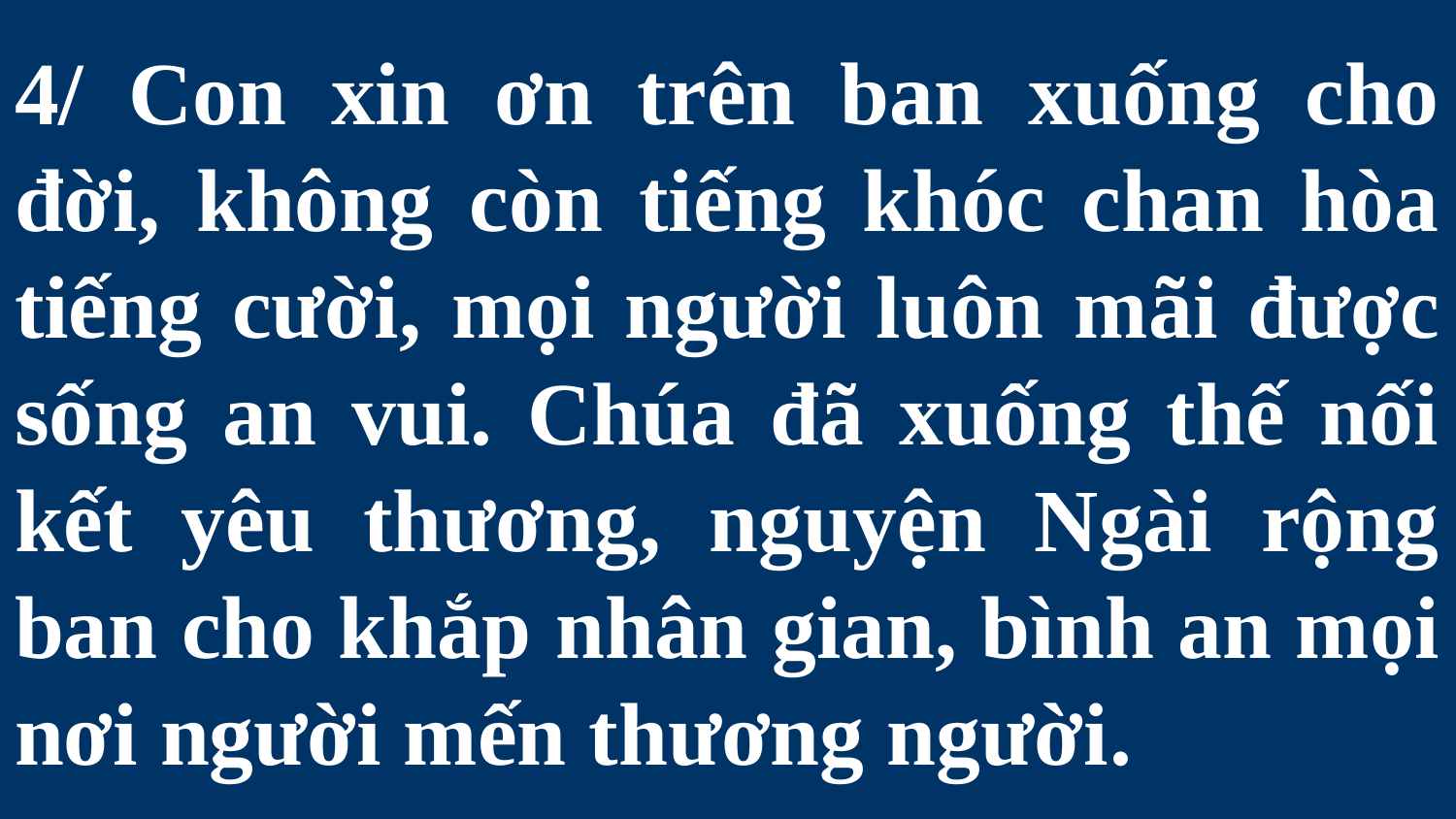

# 4/ Con xin ơn trên ban xuống cho đời, không còn tiếng khóc chan hòa tiếng cười, mọi người luôn mãi được sống an vui. Chúa đã xuống thế nối kết yêu thương, nguyện Ngài rộng ban cho khắp nhân gian, bình an mọi nơi người mến thương người.